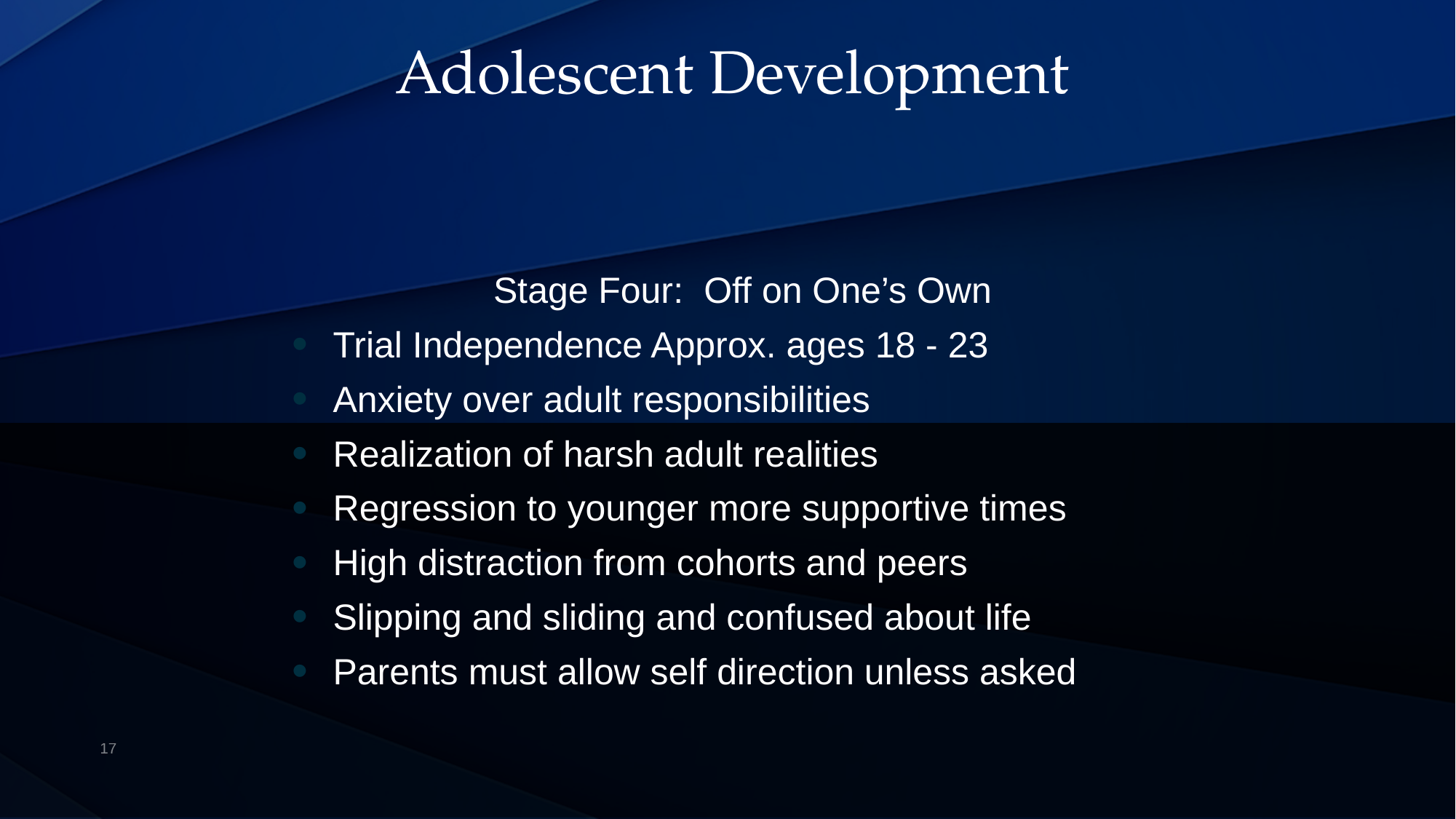

# Adolescent Development

Stage Four:  Off on One’s Own
Trial Independence Approx. ages 18 - 23
Anxiety over adult responsibilities
Realization of harsh adult realities
Regression to younger more supportive times
High distraction from cohorts and peers
Slipping and sliding and confused about life
Parents must allow self direction unless asked

17